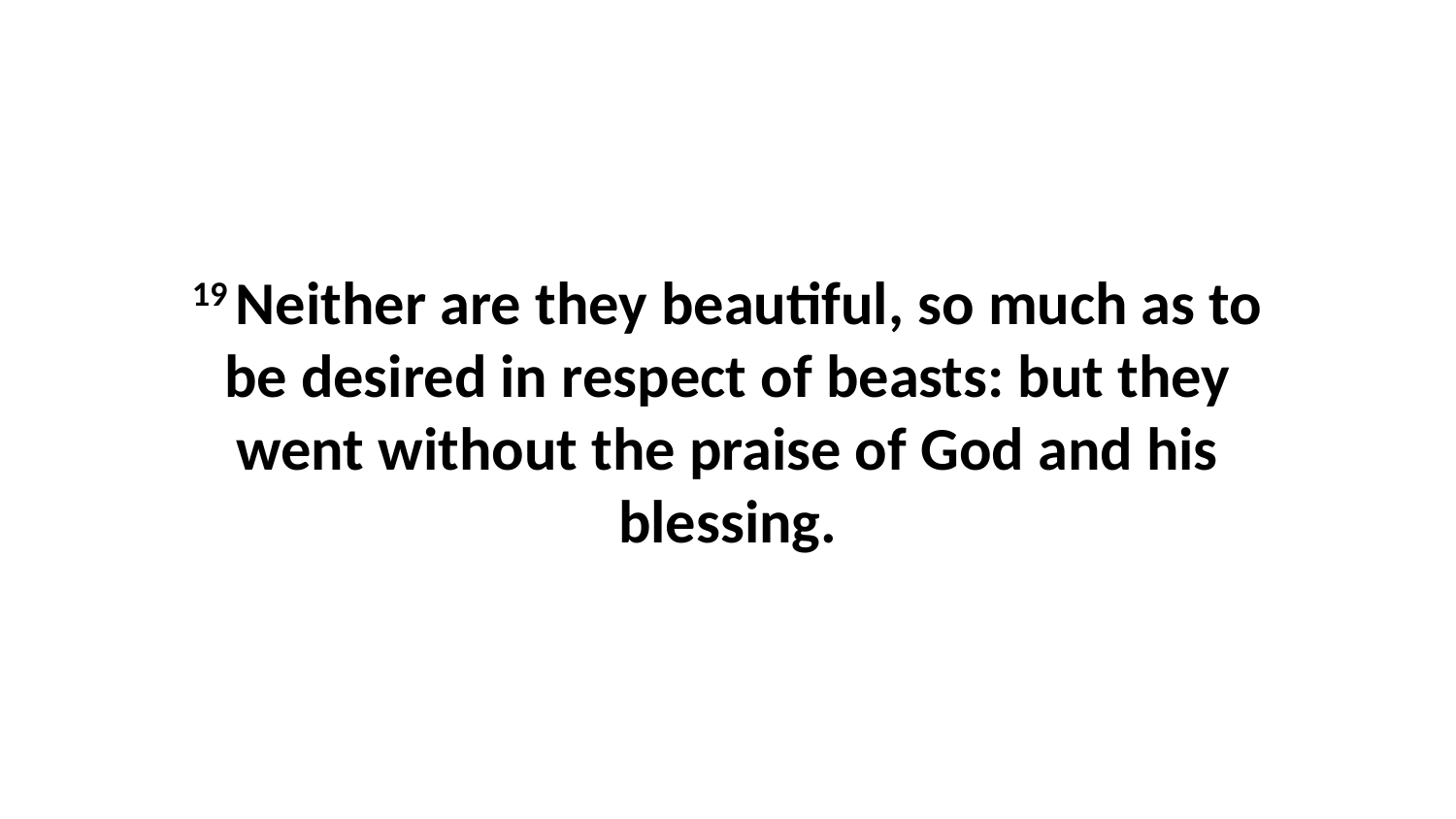

19 Neither are they beautiful, so much as to be desired in respect of beasts: but they went without the praise of God and his blessing.